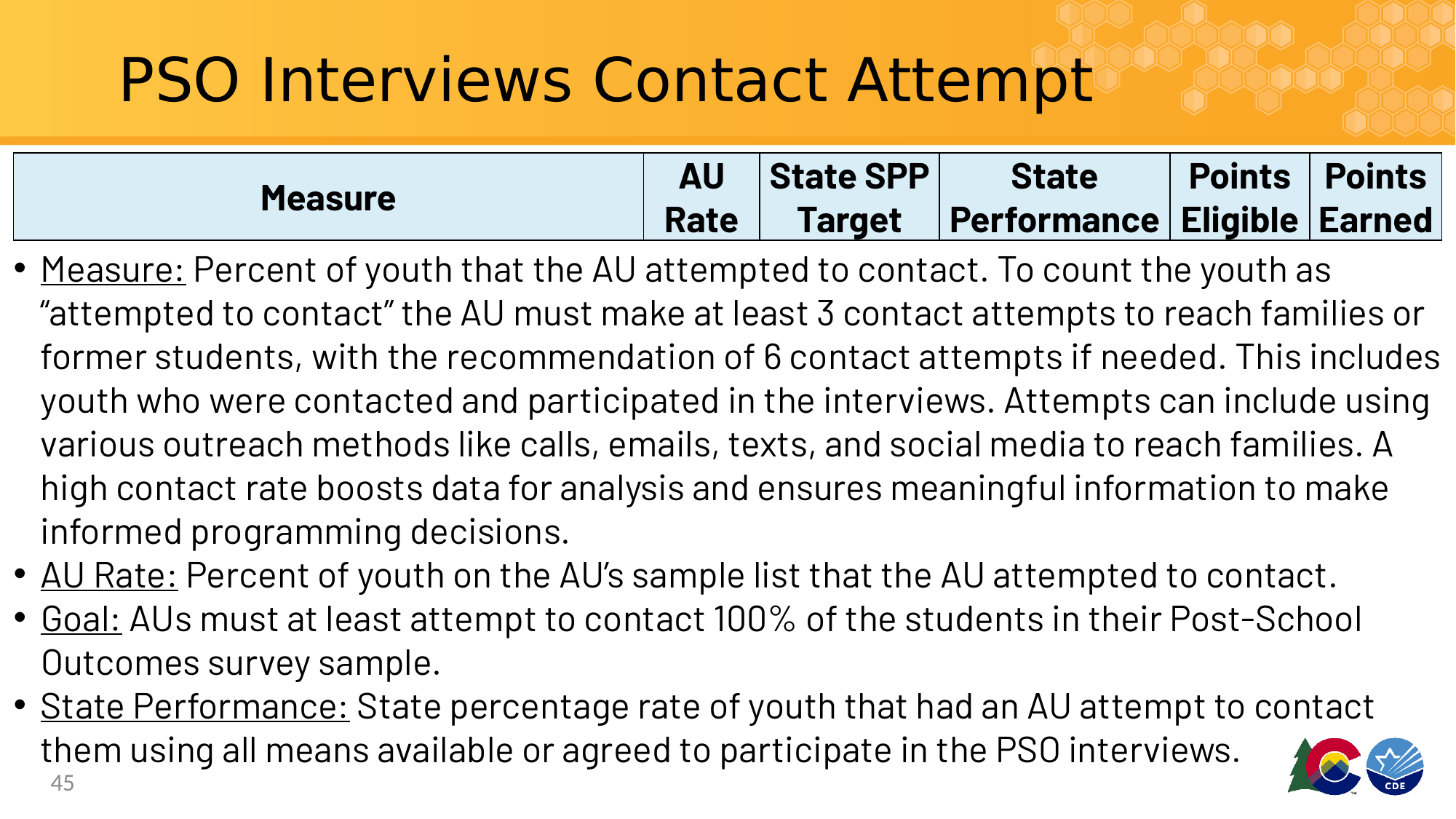

# PSO Interviews Contact Attempt
| Measure | AU Rate | State SPP Target | State Performance | Points Eligible | Points Earned |
| --- | --- | --- | --- | --- | --- |
Measure: Percent of youth that the AU attempted to contact. To count the youth as “attempted to contact” the AU must make at least 3 contact attempts to reach families or former students, with the recommendation of 6 contact attempts if needed. This includes youth who were contacted and participated in the interviews. Attempts can include using various outreach methods like calls, emails, texts, and social media to reach families. A high contact rate boosts data for analysis and ensures meaningful information to make informed programming decisions.
AU Rate: Percent of youth on the AU’s sample list that the AU attempted to contact.
Goal: AUs must at least attempt to contact 100% of the students in their Post-School Outcomes survey sample.
State Performance: State percentage rate of youth that had an AU attempt to contact them using all means available or agreed to participate in the PSO interviews.
45